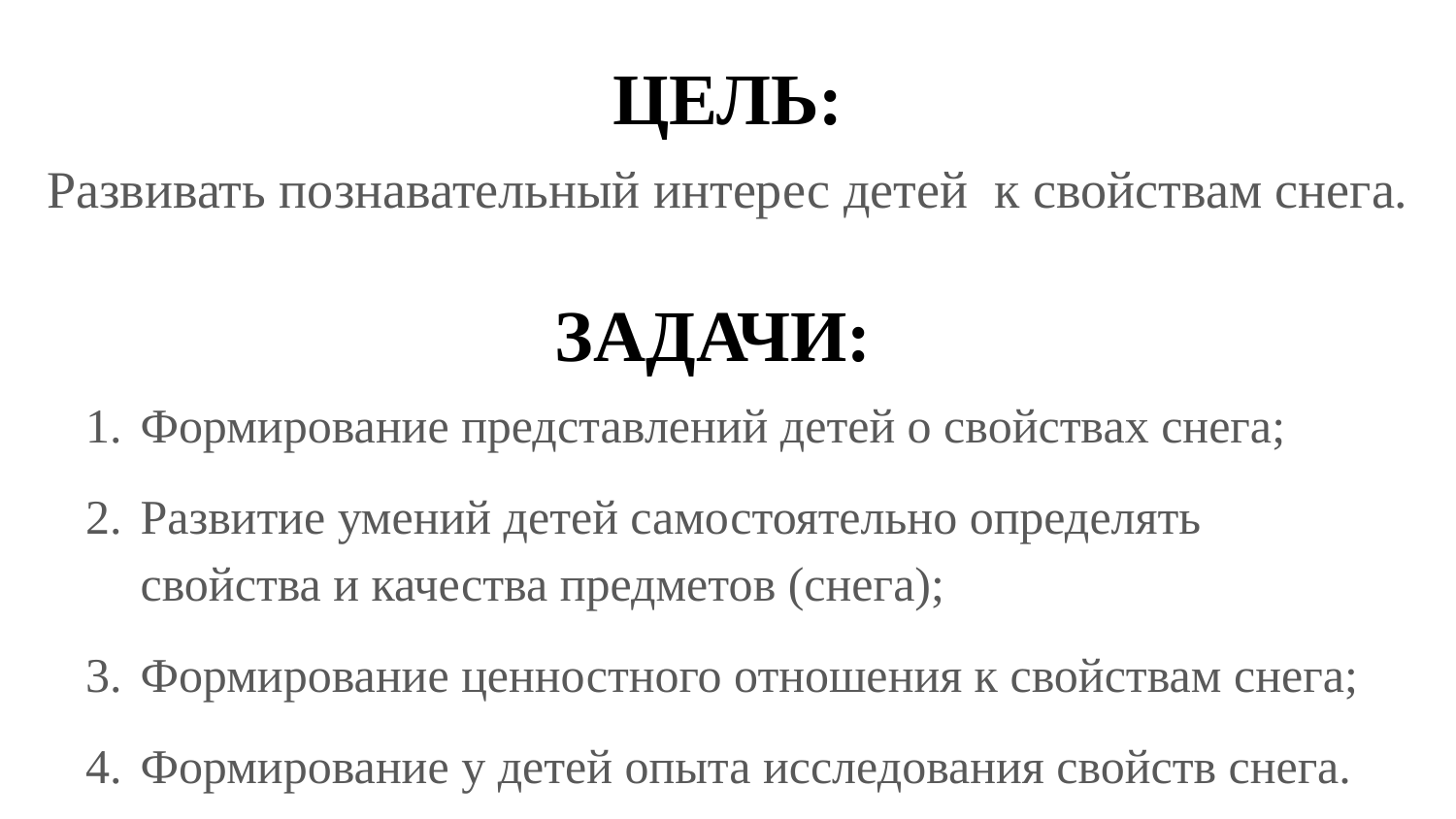

ЦЕЛЬ:
Развивать познавательный интерес детей  к свойствам снега.
# ЗАДАЧИ:
Формирование представлений детей о свойствах снега;
Развитие умений детей самостоятельно определять свойства и качества предметов (снега);
Формирование ценностного отношения к свойствам снега;
Формирование у детей опыта исследования свойств снега.